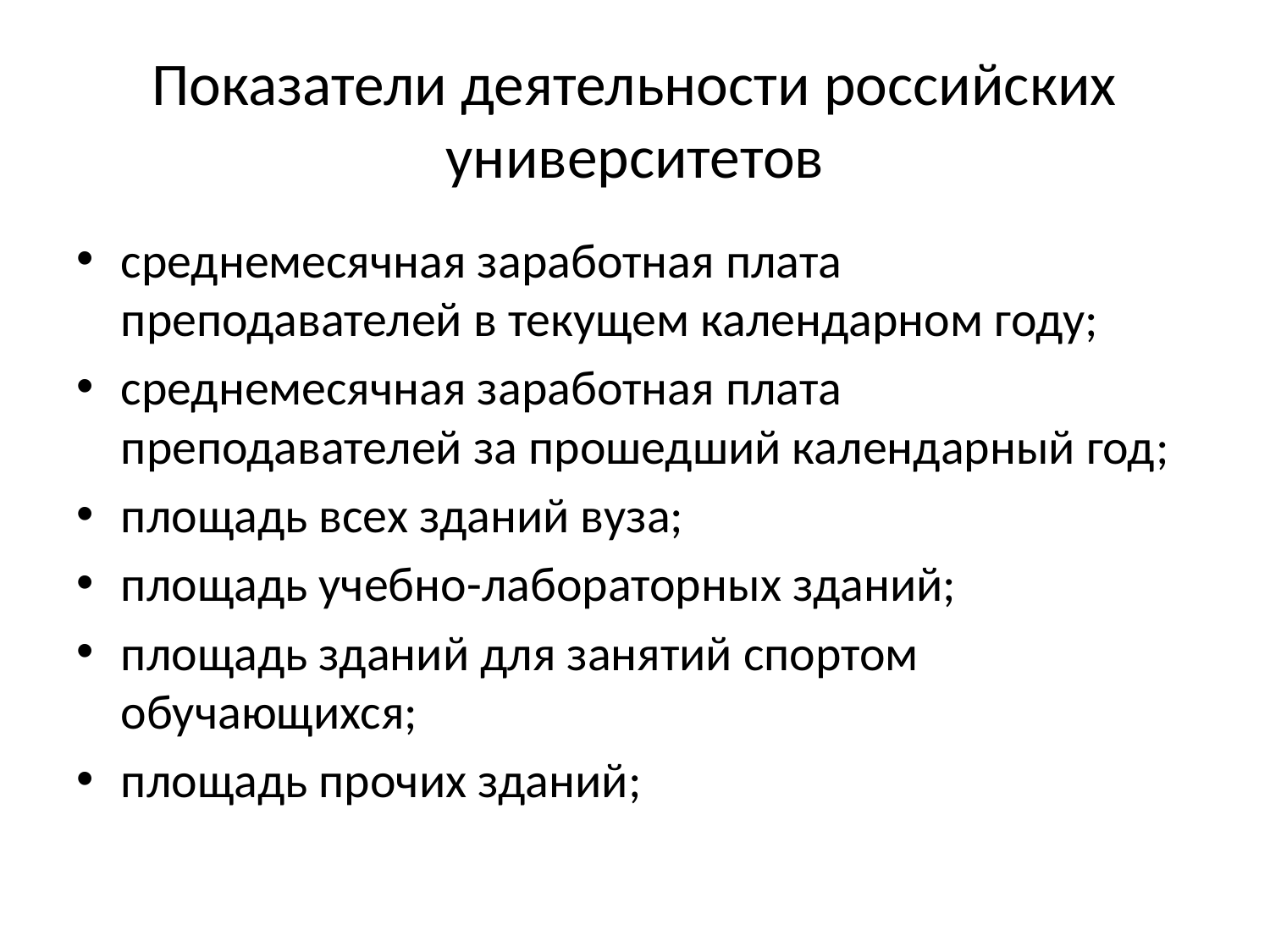

# Показатели деятельности российских университетов
среднемесячная заработная плата преподавателей в текущем календарном году;
среднемесячная заработная плата преподавателей за прошедший календарный год;
площадь всех зданий вуза;
площадь учебно-лабораторных зданий;
площадь зданий для занятий спортом обучающихся;
площадь прочих зданий;